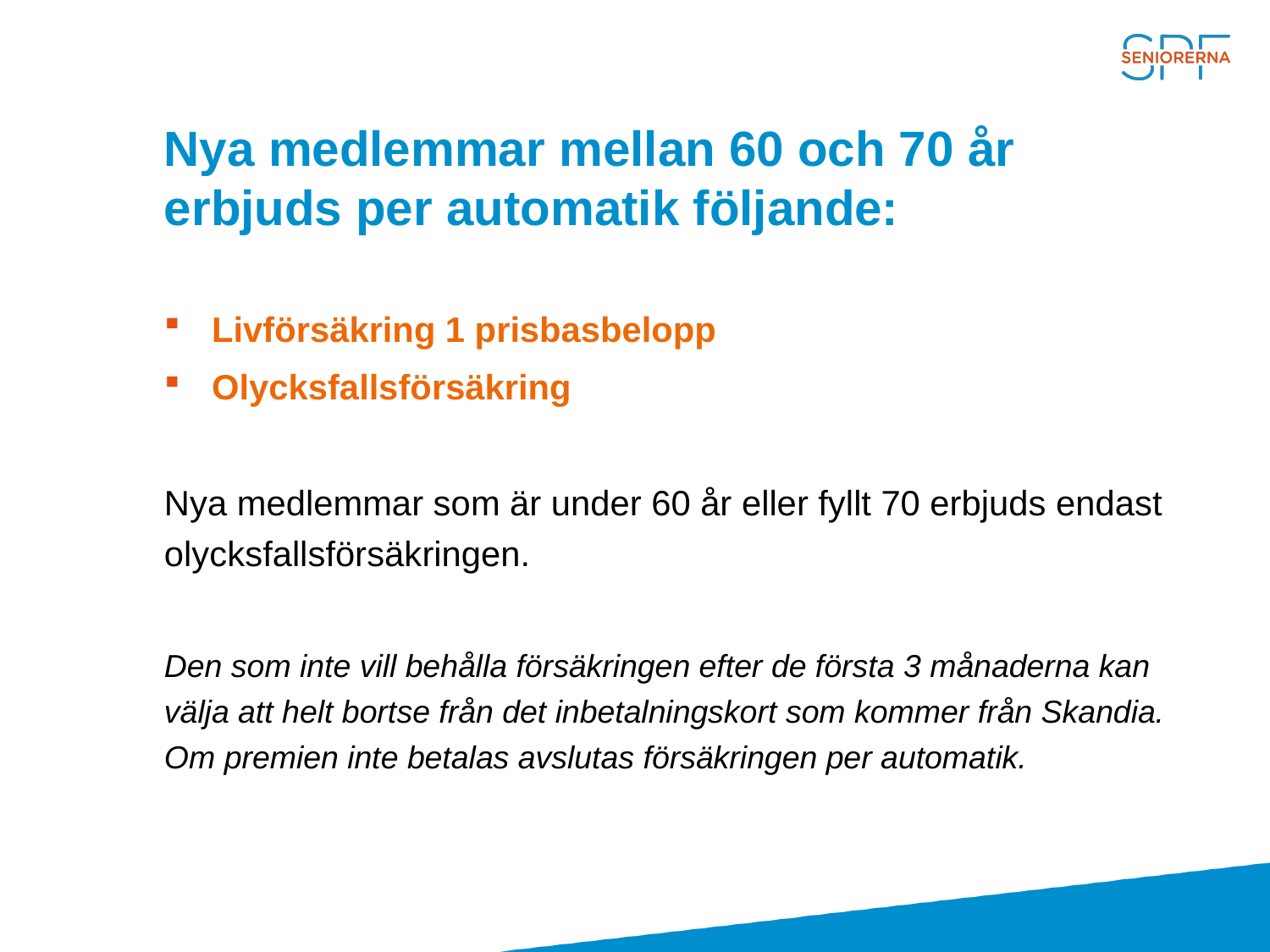

# Nya medlemmar mellan 60 och 70 år erbjuds per automatik följande:
Livförsäkring 1 prisbasbelopp
Olycksfallsförsäkring

Nya medlemmar som är under 60 år eller fyllt 70 erbjuds endast olycksfallsförsäkringen.

Den som inte vill behålla försäkringen efter de första 3 månaderna kan välja att helt bortse från det inbetalningskort som kommer från Skandia. Om premien inte betalas avslutas försäkringen per automatik.